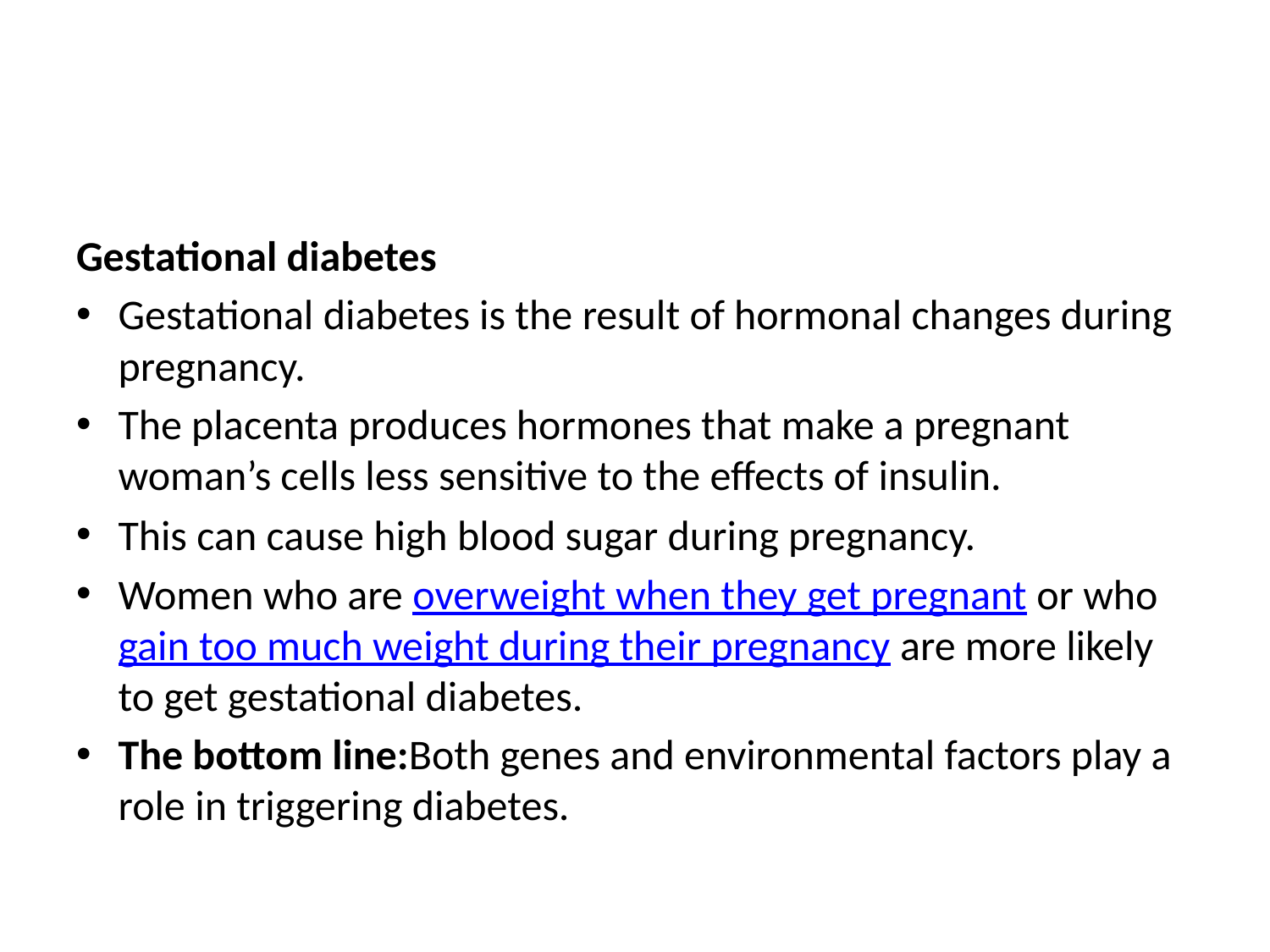

#
Gestational diabetes
Gestational diabetes is the result of hormonal changes during pregnancy.
The placenta produces hormones that make a pregnant woman’s cells less sensitive to the effects of insulin.
This can cause high blood sugar during pregnancy.
Women who are overweight when they get pregnant or who gain too much weight during their pregnancy are more likely to get gestational diabetes.
The bottom line:Both genes and environmental factors play a role in triggering diabetes.